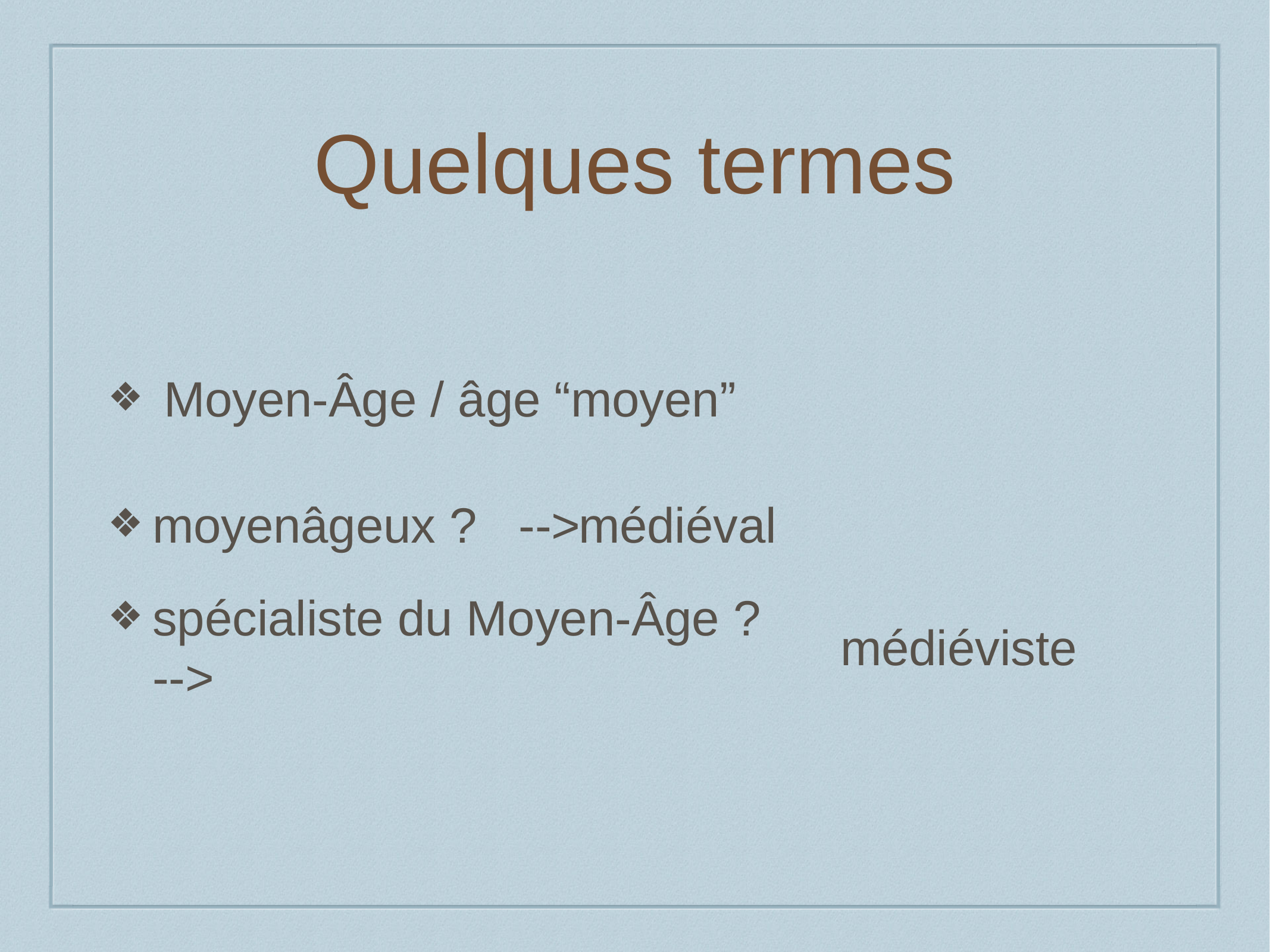

# Quelques termes
Moyen-Âge / âge “moyen”
moyenâgeux ?   -->
médiéval
spécialiste du Moyen-Âge ? -->
médiéviste